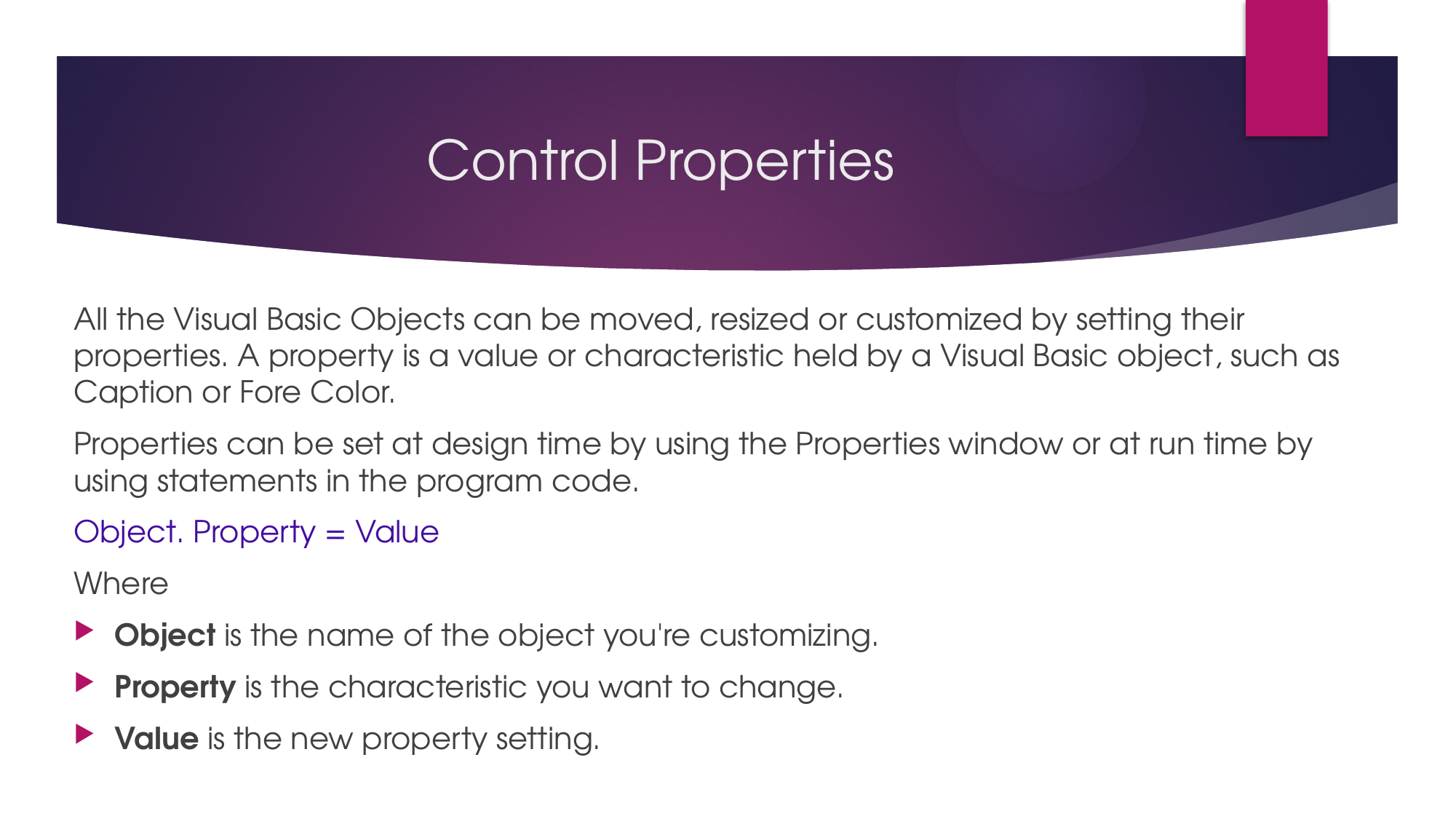

# Control Properties
All the Visual Basic Objects can be moved, resized or customized by setting their properties. A property is a value or characteristic held by a Visual Basic object, such as Caption or Fore Color.
Properties can be set at design time by using the Properties window or at run time by using statements in the program code.
Object. Property = Value
Where
Object is the name of the object you're customizing.
Property is the characteristic you want to change.
Value is the new property setting.